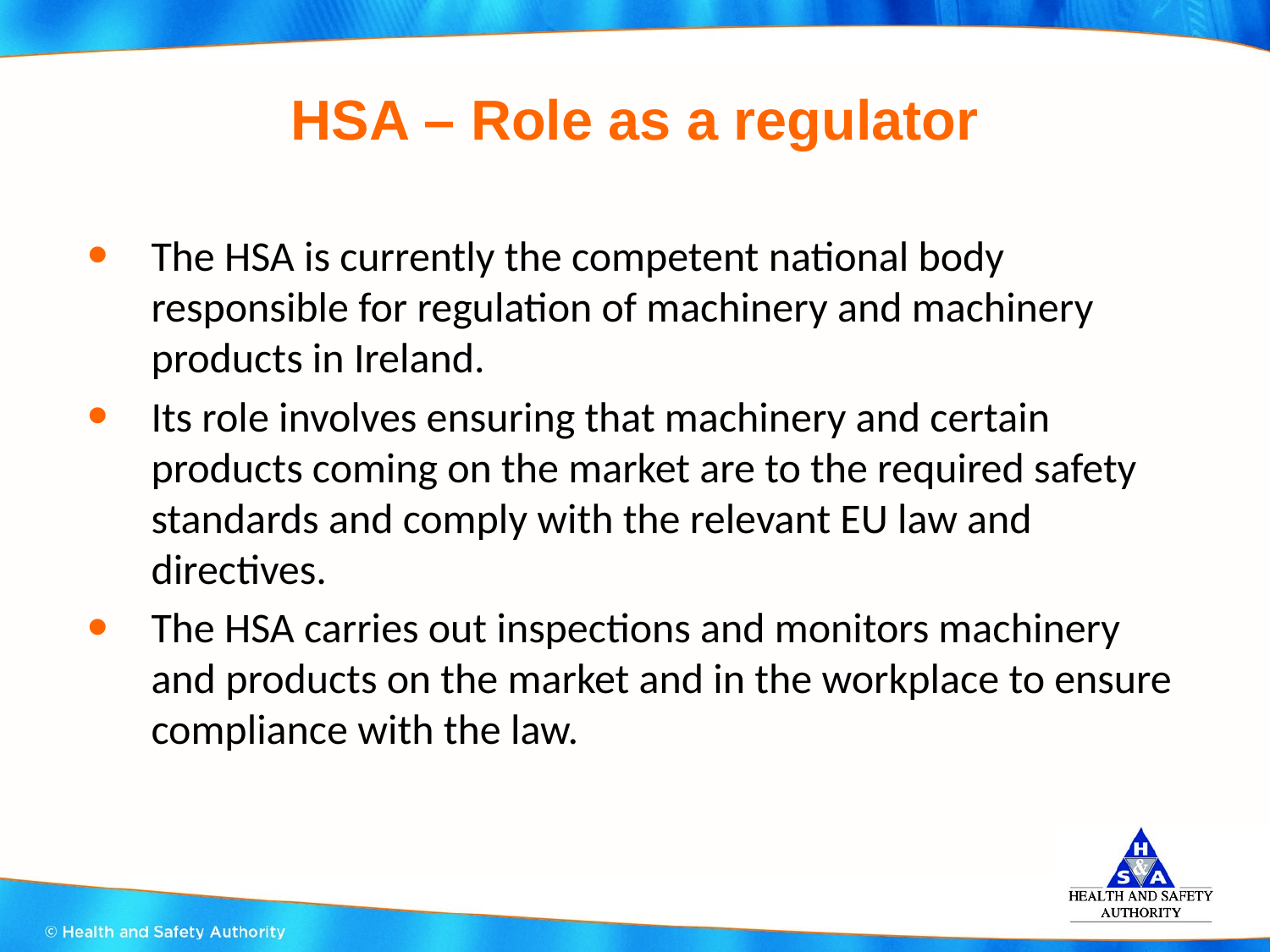

# HSA – Role as a regulator
The HSA is currently the competent national body responsible for regulation of machinery and machinery products in Ireland.
Its role involves ensuring that machinery and certain products coming on the market are to the required safety standards and comply with the relevant EU law and directives.
The HSA carries out inspections and monitors machinery and products on the market and in the workplace to ensure compliance with the law.